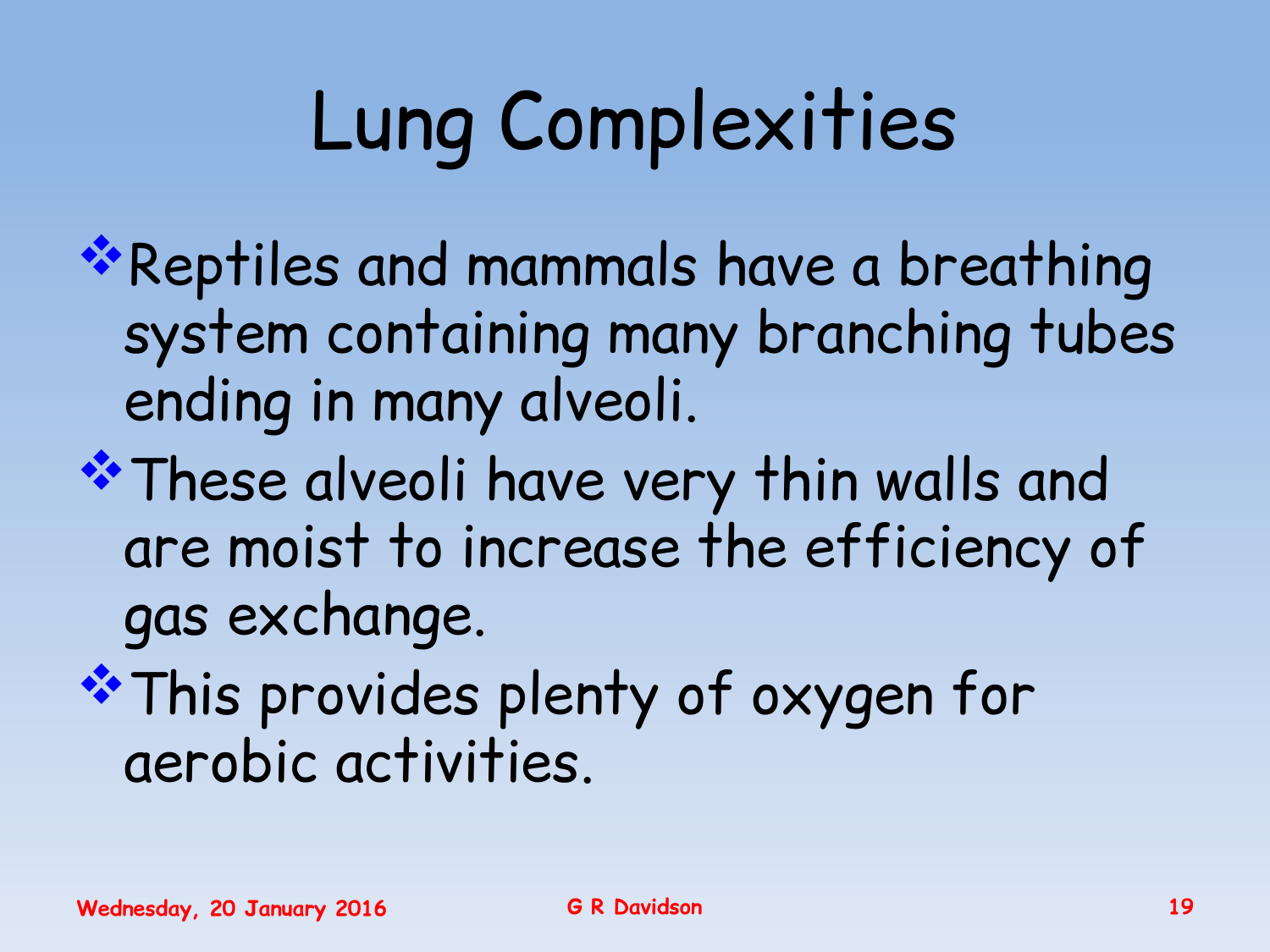

# Lung Complexities
Reptiles and mammals have a breathing system containing many branching tubes ending in many alveoli.
These alveoli have very thin walls and are moist to increase the efficiency of gas exchange.
This provides plenty of oxygen for aerobic activities.
Wednesday, 20 January 2016
G R Davidson
19